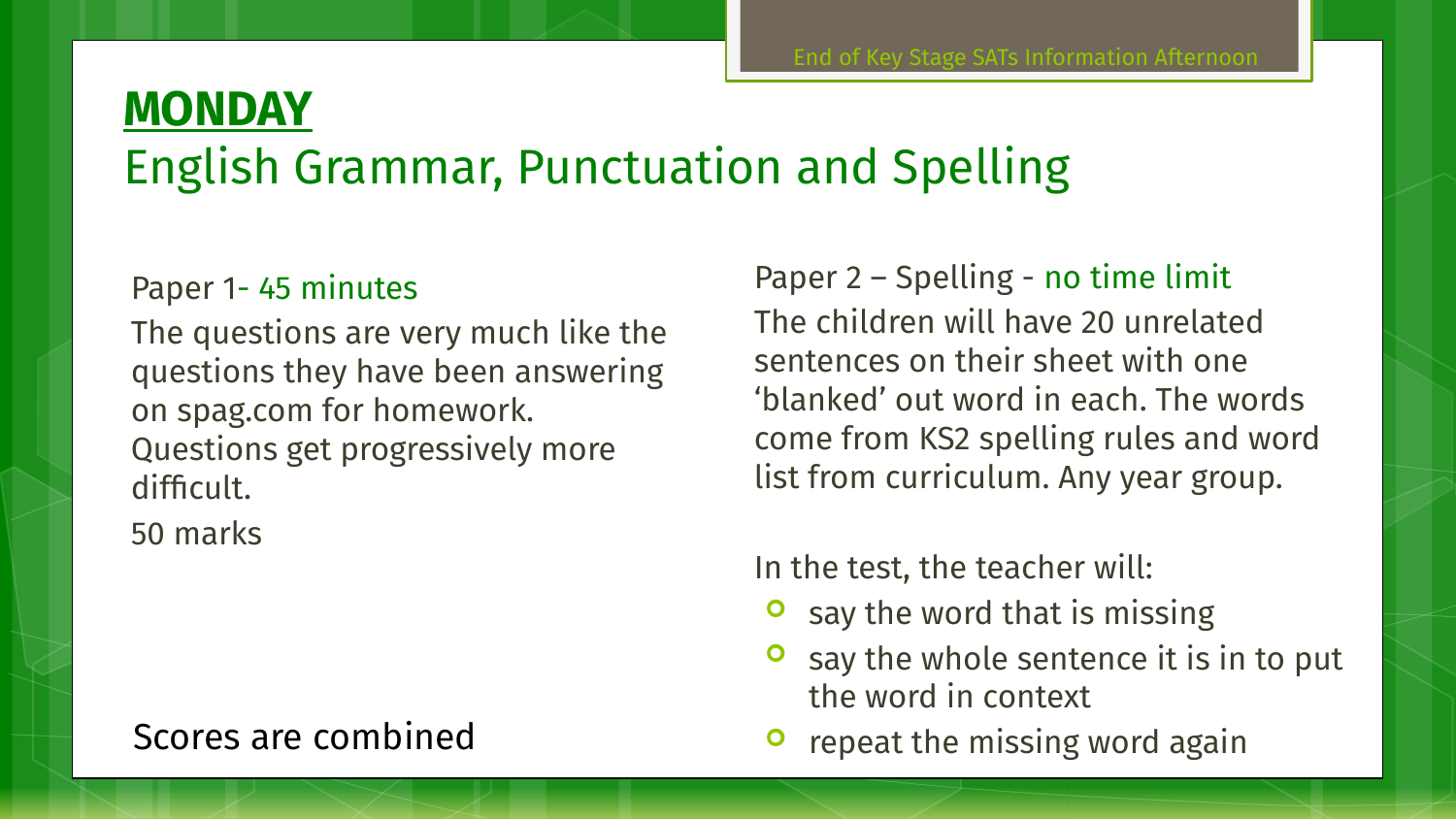

End of Key Stage SATs Information Afternoon
# MONDAY English Grammar, Punctuation and Spelling
Paper 2 – Spelling - no time limit
The children will have 20 unrelated sentences on their sheet with one ‘blanked’ out word in each. The words come from KS2 spelling rules and word list from curriculum. Any year group.

In the test, the teacher will:
say the word that is missing
say the whole sentence it is in to put the word in context
repeat the missing word again

Paper 1- 45 minutes
The questions are very much like the questions they have been answering on spag.com for homework.  Questions get progressively more difficult.
50 marks
Scores are combined